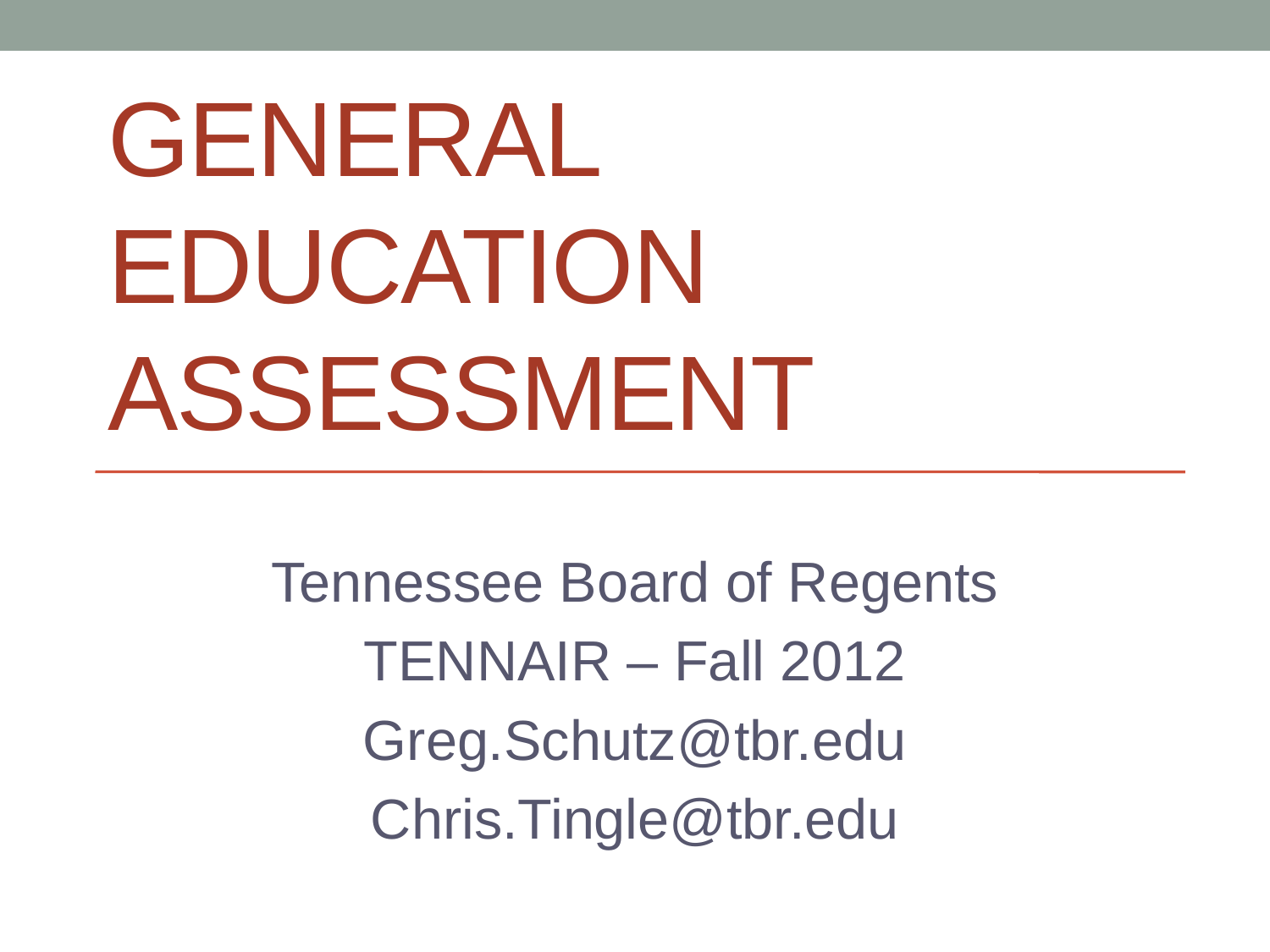

# General Education Assessment
Tennessee Board of Regents
TENNAIR – Fall 2012
Greg.Schutz@tbr.edu
Chris.Tingle@tbr.edu